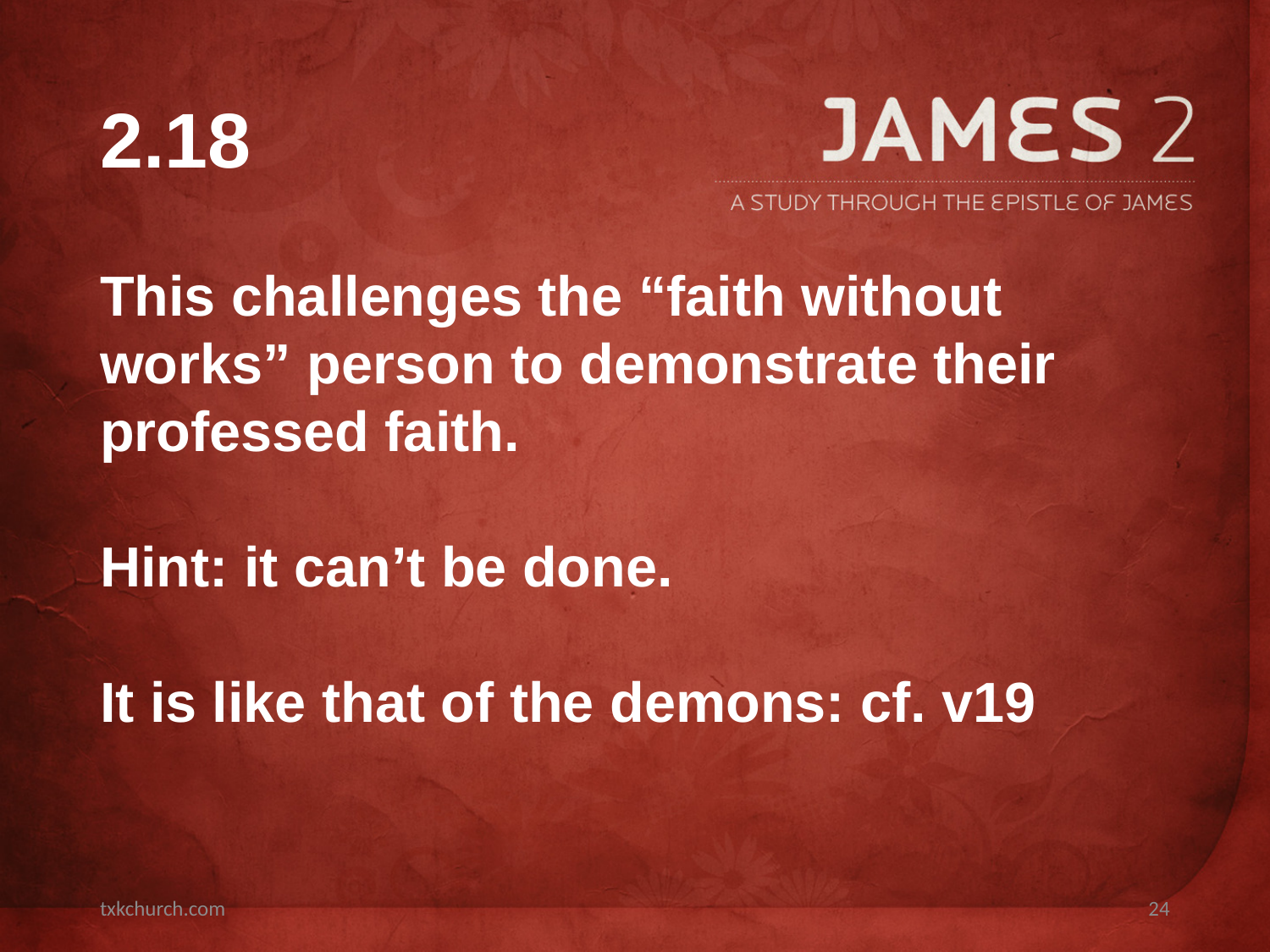

# 2.18
This challenges the “faith without works” person to demonstrate their professed faith.

Hint: it can’t be done.

It is like that of the demons: cf. v19
txkchurch.com
24